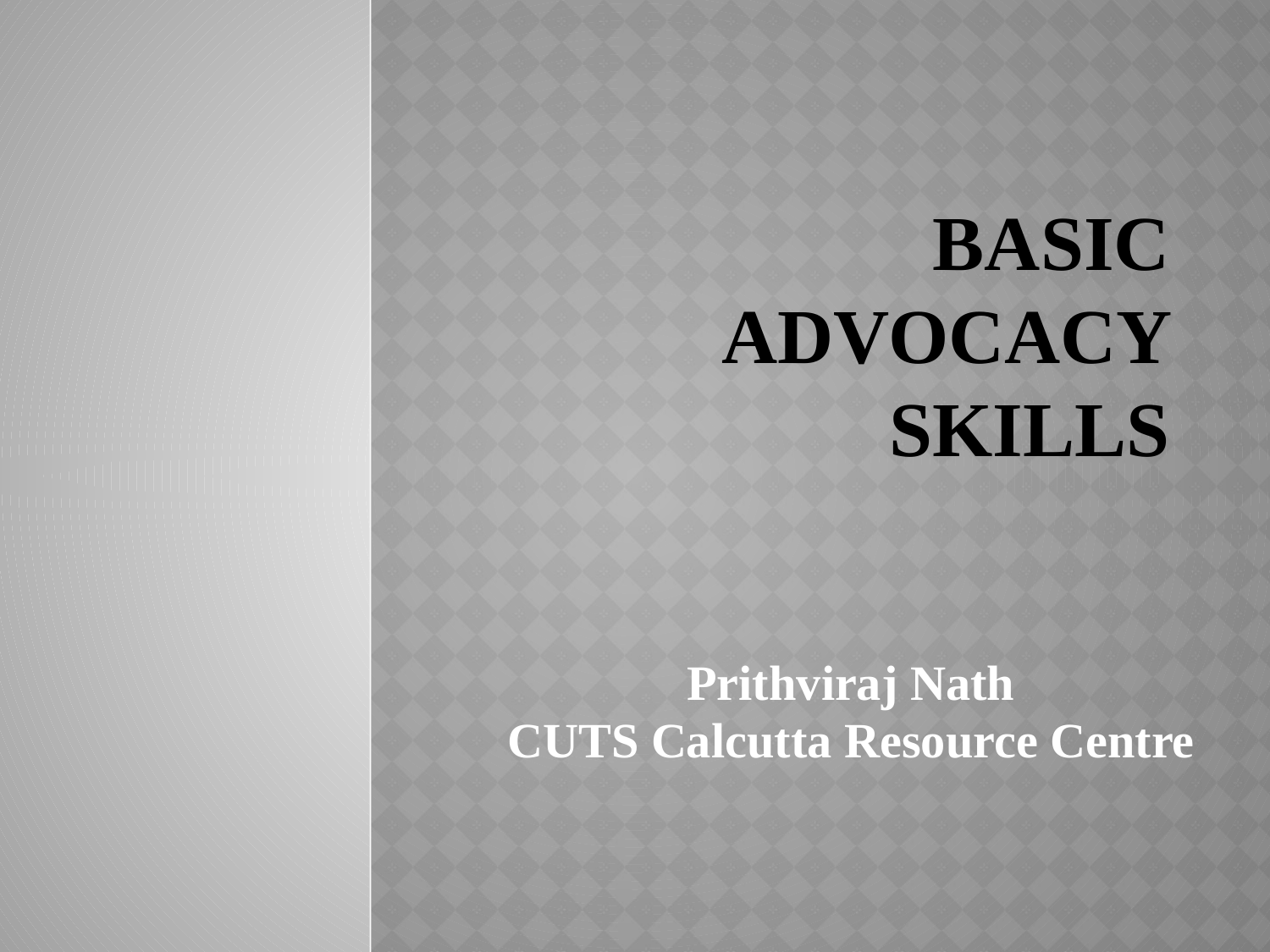

# Basic Advocacy Skills

Prithviraj Nath
CUTS Calcutta Resource Centre